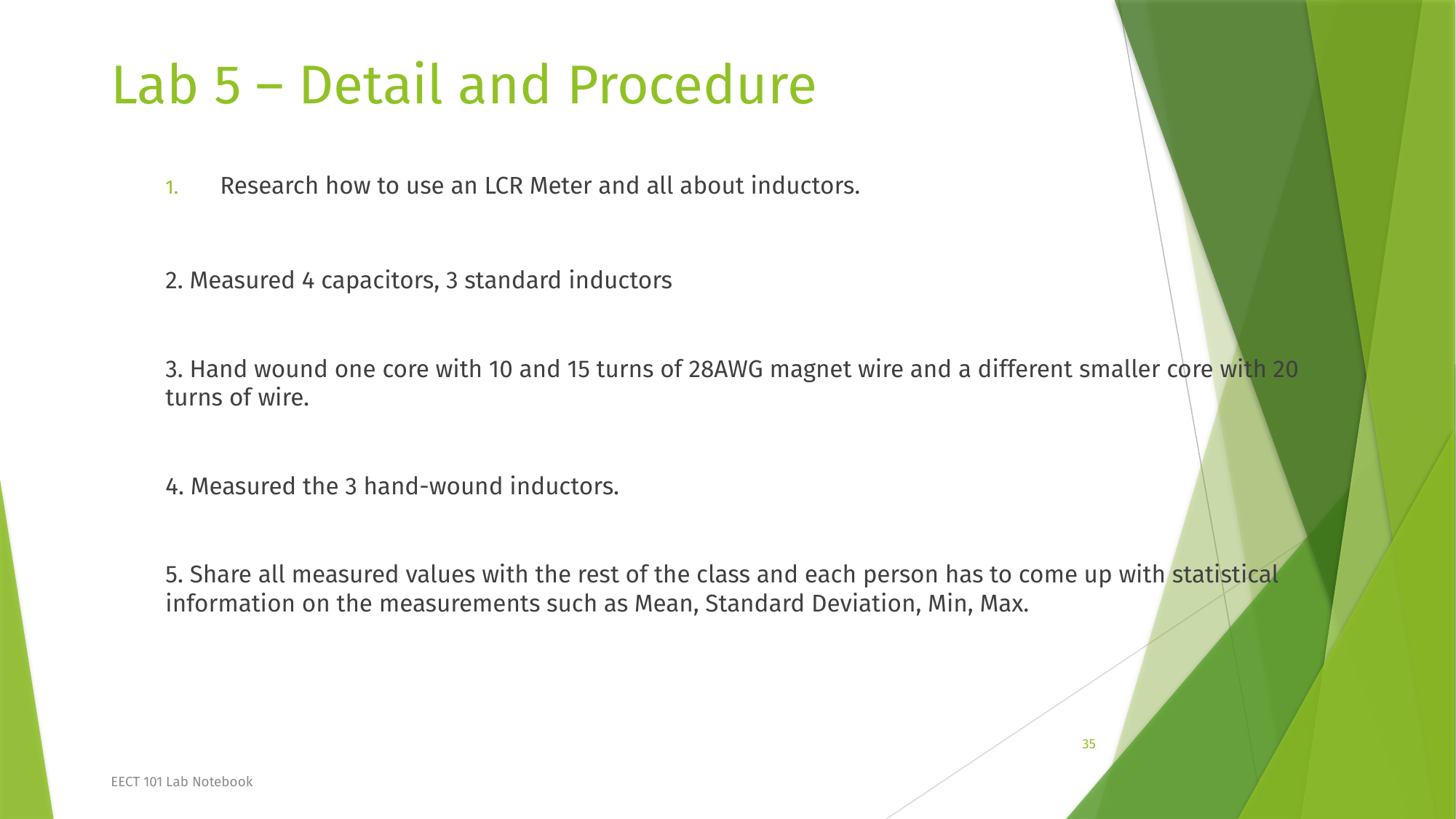

# Lab 5 – Detail and Procedure
Research how to use an LCR Meter and all about inductors.

2. Measured 4 capacitors, 3 standard inductors

3. Hand wound one core with 10 and 15 turns of 28AWG magnet wire and a different smaller core with 20 turns of wire.

4. Measured the 3 hand-wound inductors.

5. Share all measured values with the rest of the class and each person has to come up with statistical information on the measurements such as Mean, Standard Deviation, Min, Max.

35
EECT 101 Lab Notebook